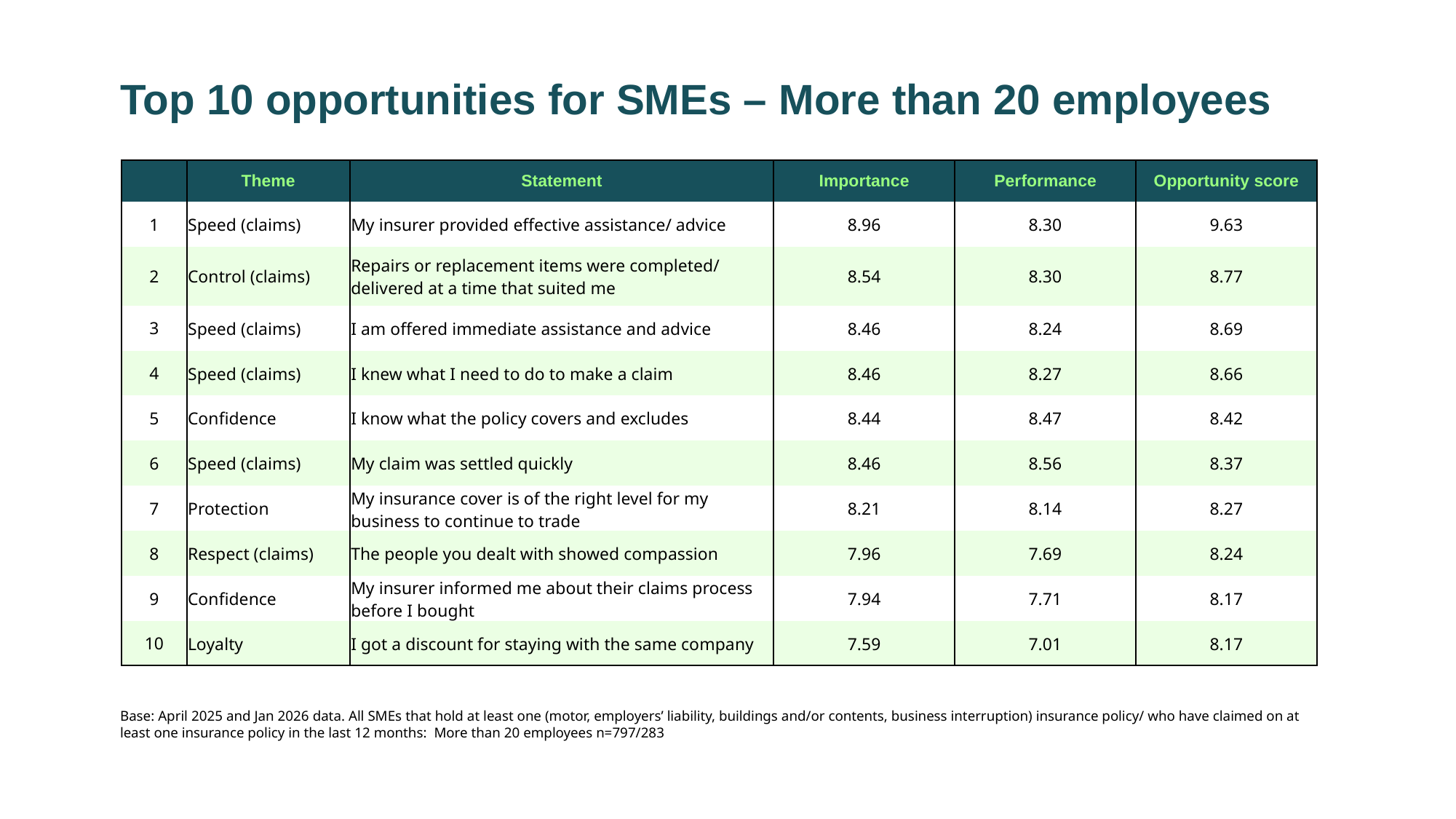

Top 10 opportunities for SMEs – More than 20 employees
|  | Theme | Statement | Importance | Performance | Opportunity score |
| --- | --- | --- | --- | --- | --- |
| 1 | Speed (claims) | My insurer provided effective assistance/ advice | 8.96 | 8.30 | 9.63 |
| 2 | Control (claims) | Repairs or replacement items were completed/ delivered at a time that suited me | 8.54 | 8.30 | 8.77 |
| 3 | Speed (claims) | I am offered immediate assistance and advice | 8.46 | 8.24 | 8.69 |
| 4 | Speed (claims) | I knew what I need to do to make a claim | 8.46 | 8.27 | 8.66 |
| 5 | Confidence | I know what the policy covers and excludes | 8.44 | 8.47 | 8.42 |
| 6 | Speed (claims) | My claim was settled quickly | 8.46 | 8.56 | 8.37 |
| 7 | Protection | My insurance cover is of the right level for my business to continue to trade | 8.21 | 8.14 | 8.27 |
| 8 | Respect (claims) | The people you dealt with showed compassion | 7.96 | 7.69 | 8.24 |
| 9 | Confidence | My insurer informed me about their claims process before I bought | 7.94 | 7.71 | 8.17 |
| 10 | Loyalty | I got a discount for staying with the same company | 7.59 | 7.01 | 8.17 |
Base: April 2025 and Jan 2026 data. All SMEs that hold at least one (motor, employers’ liability, buildings and/or contents, business interruption) insurance policy/ who have claimed on at least one insurance policy in the last 12 months:  More than 20 employees n=797/283